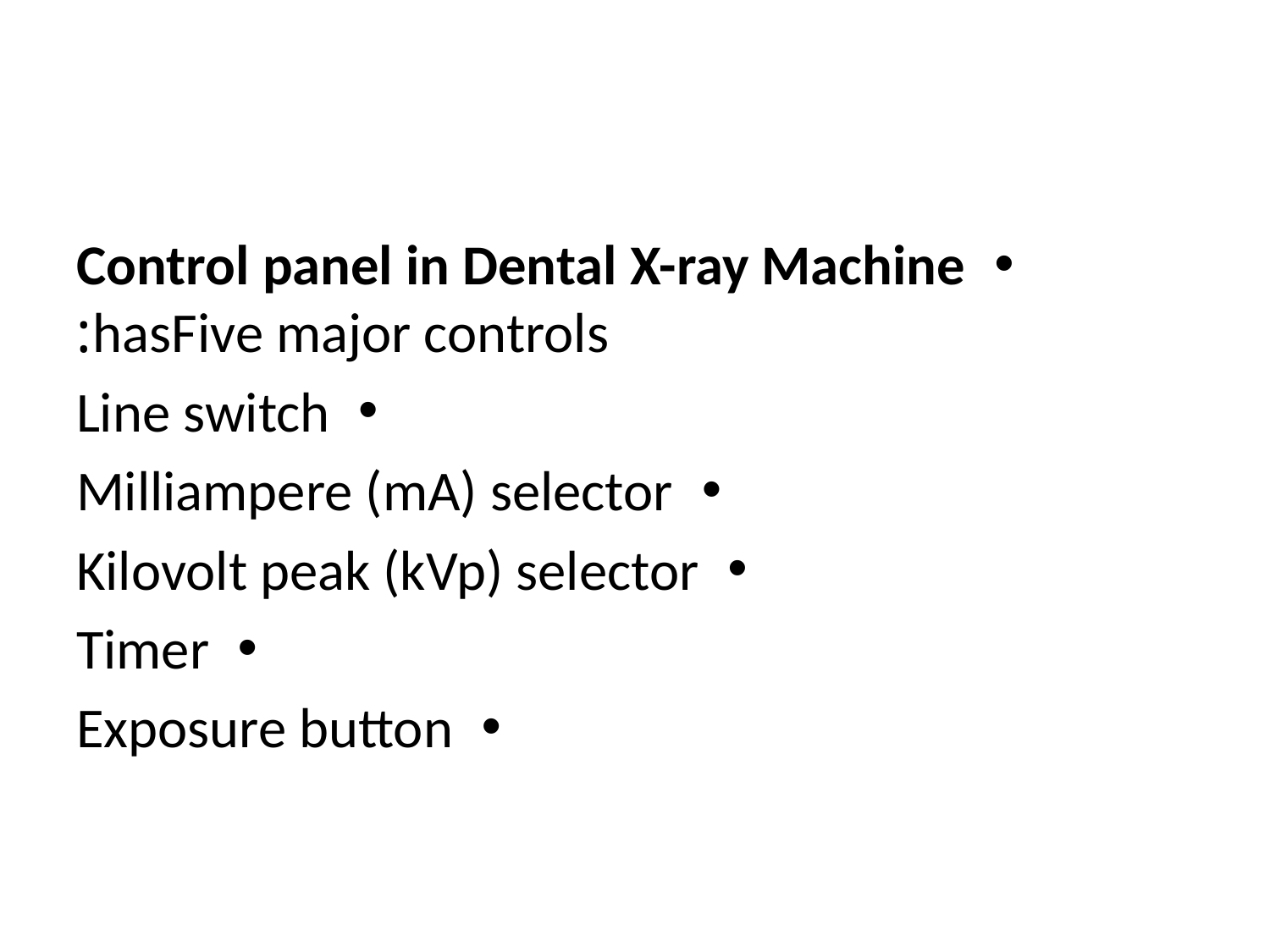

#
Control panel in Dental X-ray Machine hasFive major controls:
Line switch
Milliampere (mA) selector
Kilovolt peak (kVp) selector
Timer
Exposure button